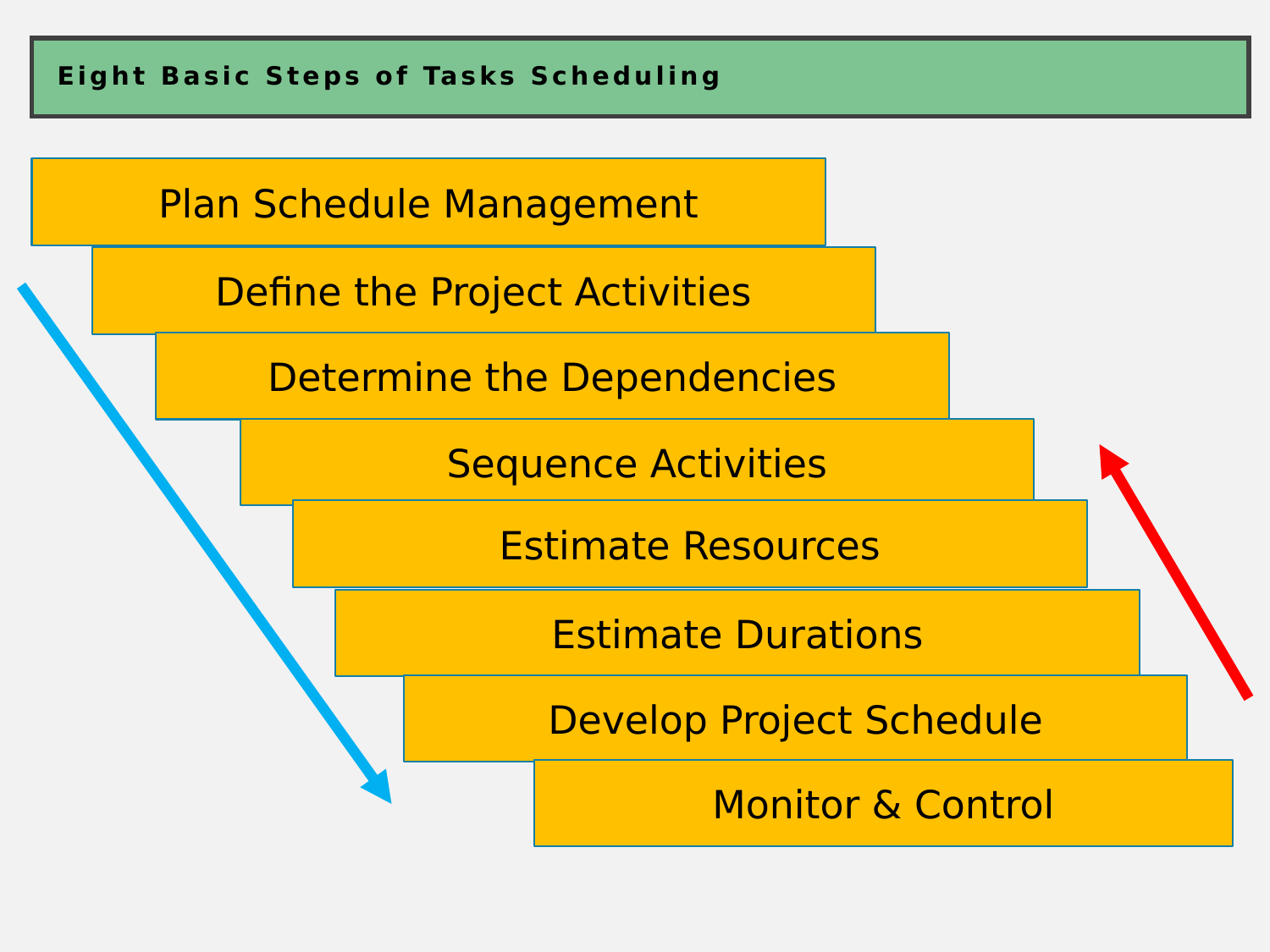

# Eight Basic Steps of Tasks Scheduling
Plan Schedule Management
Define the Project Activities
Determine the Dependencies
Sequence Activities
Estimate Resources
Estimate Durations
Develop Project Schedule
Monitor & Control